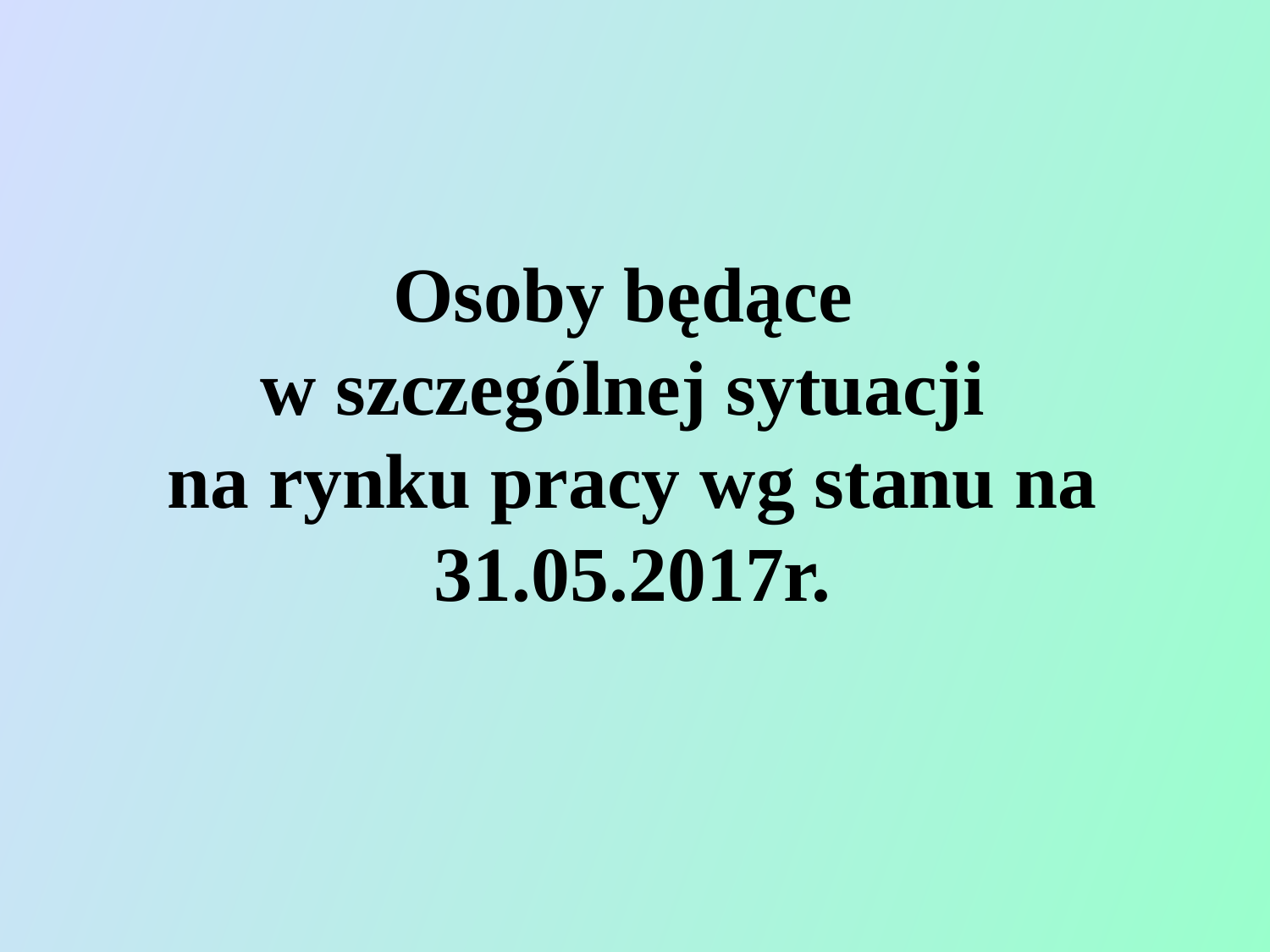

Osoby będące
w szczególnej sytuacji
na rynku pracy wg stanu na 31.05.2017r.